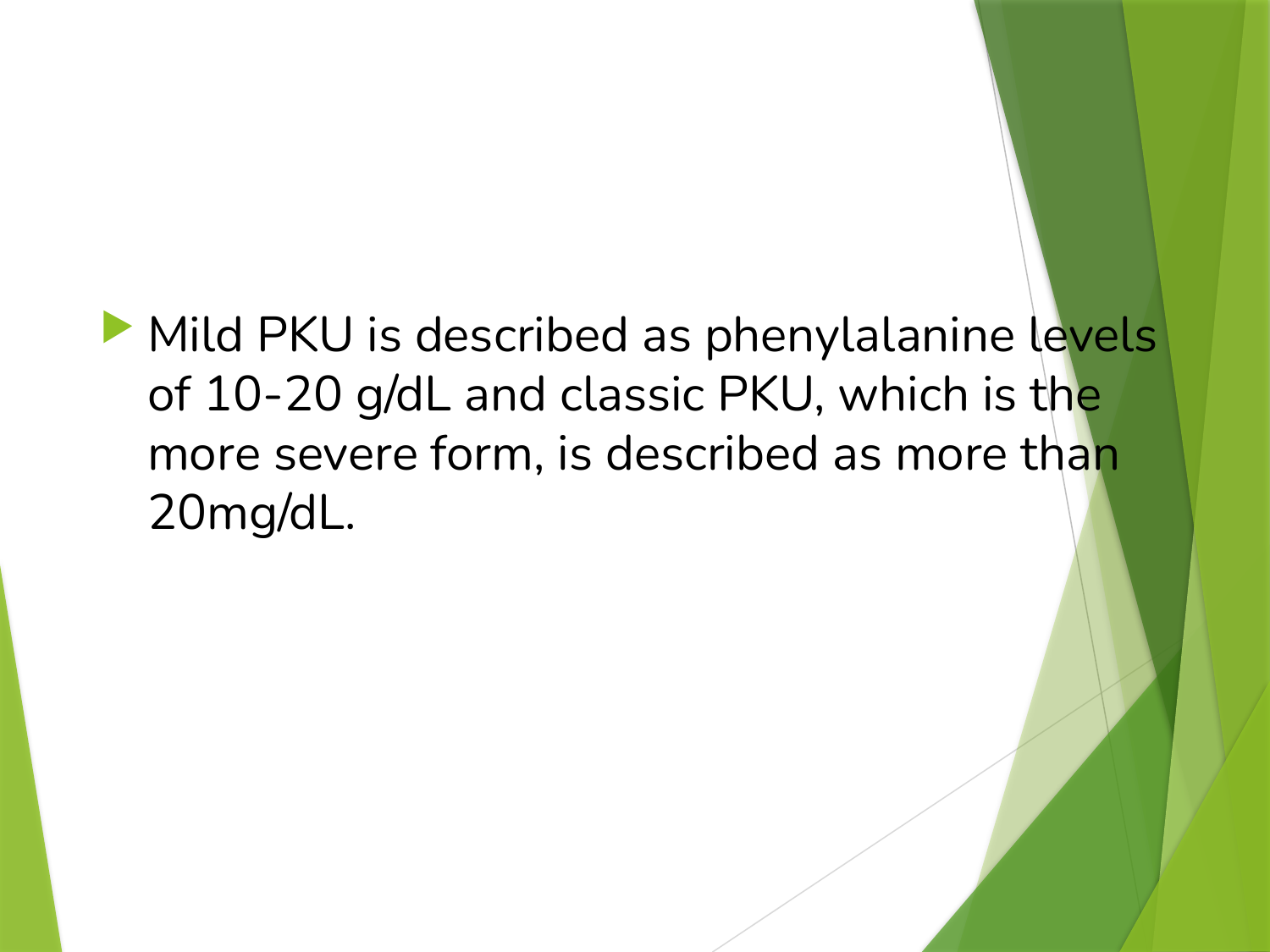

Mild PKU is described as phenylalanine levels of 10-20 g/dL and classic PKU, which is the more severe form, is described as more than 20mg/dL.